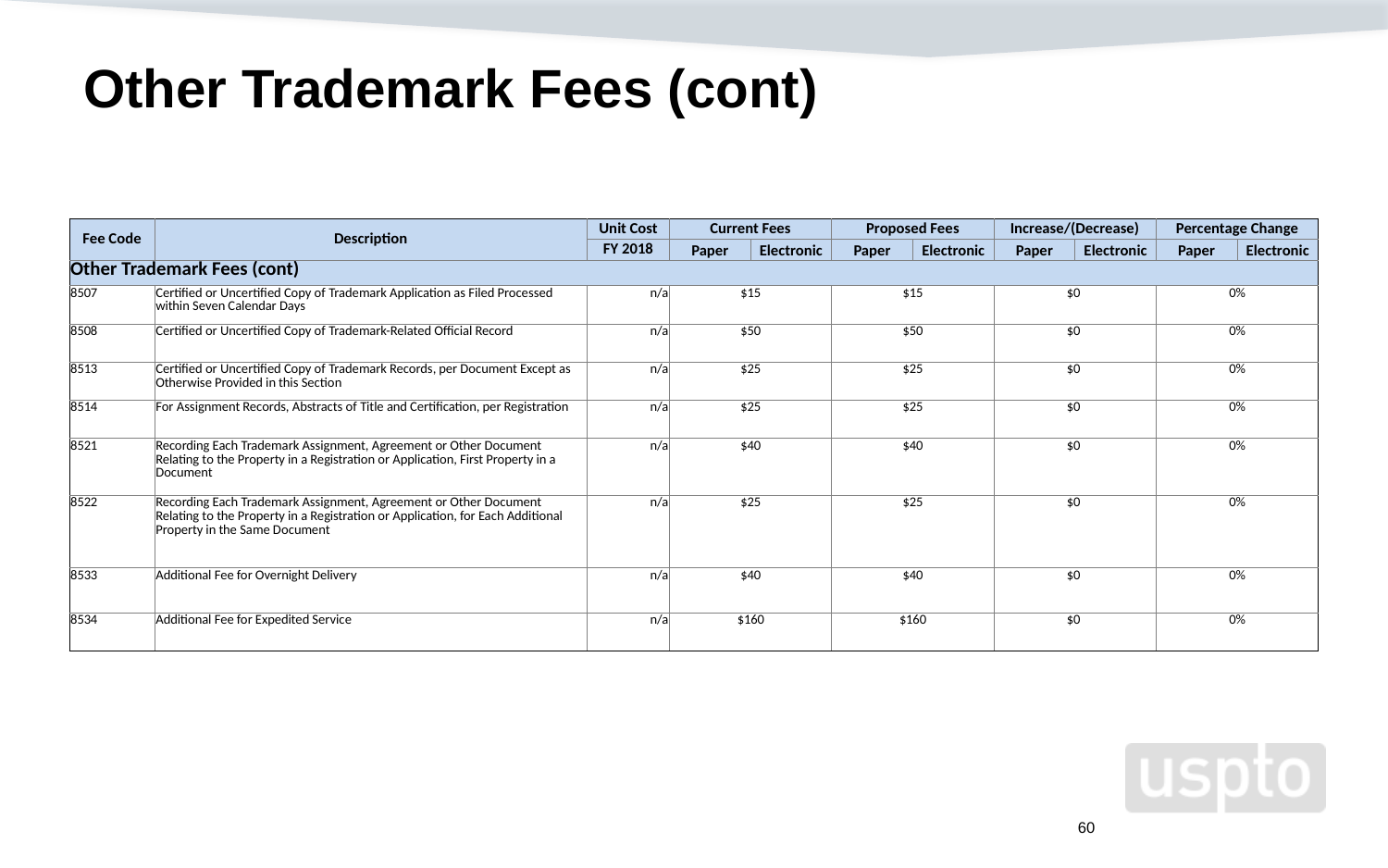

# Other Trademark Fees (cont)
| Fee Code | Description | Unit Cost | Current Fees |  | Proposed Fees |  | Increase/(Decrease) |  | Percentage Change |  |
| --- | --- | --- | --- | --- | --- | --- | --- | --- | --- | --- |
|  |  | FY 2018 | Paper | Electronic | Paper | Electronic | Paper | Electronic | Paper | Electronic |
| Other Trademark Fees (cont) |  |  |  |  |  |  |  |  |  |  |
| 8507 | Certified or Uncertified Copy of Trademark Application as Filed Processed within Seven Calendar Days | n/a | $15 |  | $15 |  | $0 |  | 0% |  |
| 8508 | Certified or Uncertified Copy of Trademark-Related Official Record | n/a | $50 |  | $50 |  | $0 |  | 0% |  |
| 8513 | Certified or Uncertified Copy of Trademark Records, per Document Except as Otherwise Provided in this Section | n/a | $25 |  | $25 |  | $0 |  | 0% |  |
| 8514 | For Assignment Records, Abstracts of Title and Certification, per Registration | n/a | $25 |  | $25 |  | $0 |  | 0% |  |
| 8521 | Recording Each Trademark Assignment, Agreement or Other Document Relating to the Property in a Registration or Application, First Property in a Document | n/a | $40 |  | $40 |  | $0 |  | 0% |  |
| 8522 | Recording Each Trademark Assignment, Agreement or Other Document Relating to the Property in a Registration or Application, for Each Additional Property in the Same Document | n/a | $25 |  | $25 |  | $0 |  | 0% |  |
| 8533 | Additional Fee for Overnight Delivery | n/a | $40 |  | $40 |  | $0 |  | 0% |  |
| 8534 | Additional Fee for Expedited Service | n/a | $160 |  | $160 |  | $0 |  | 0% |  |
60